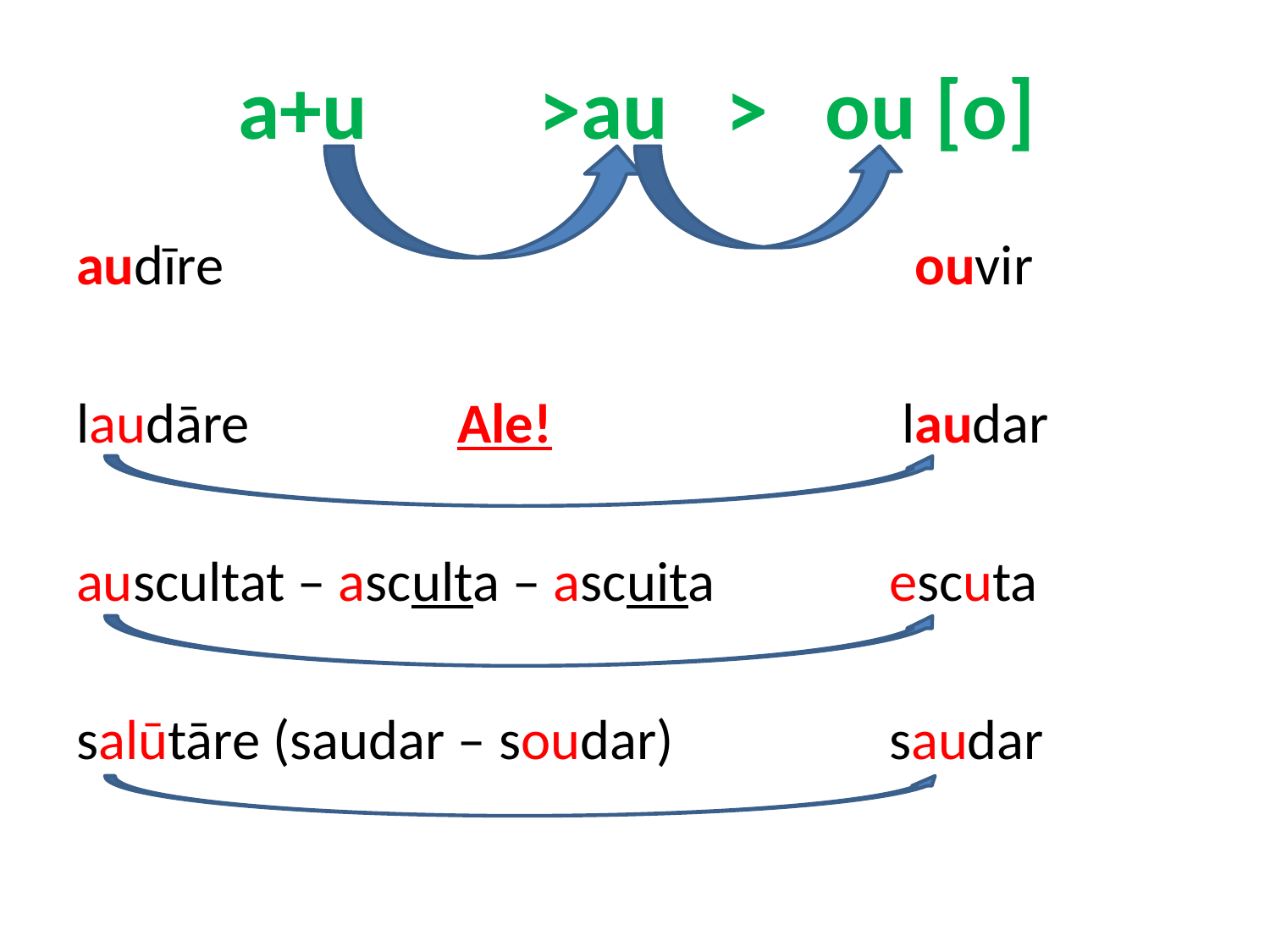

# a+u         >au   >   ou [o]

audīre 					      ouvir

laudāre		Ale!			     laudar

auscultat – asculta – ascuita	    escuta

salūtāre (saudar – soudar) 		    saudar